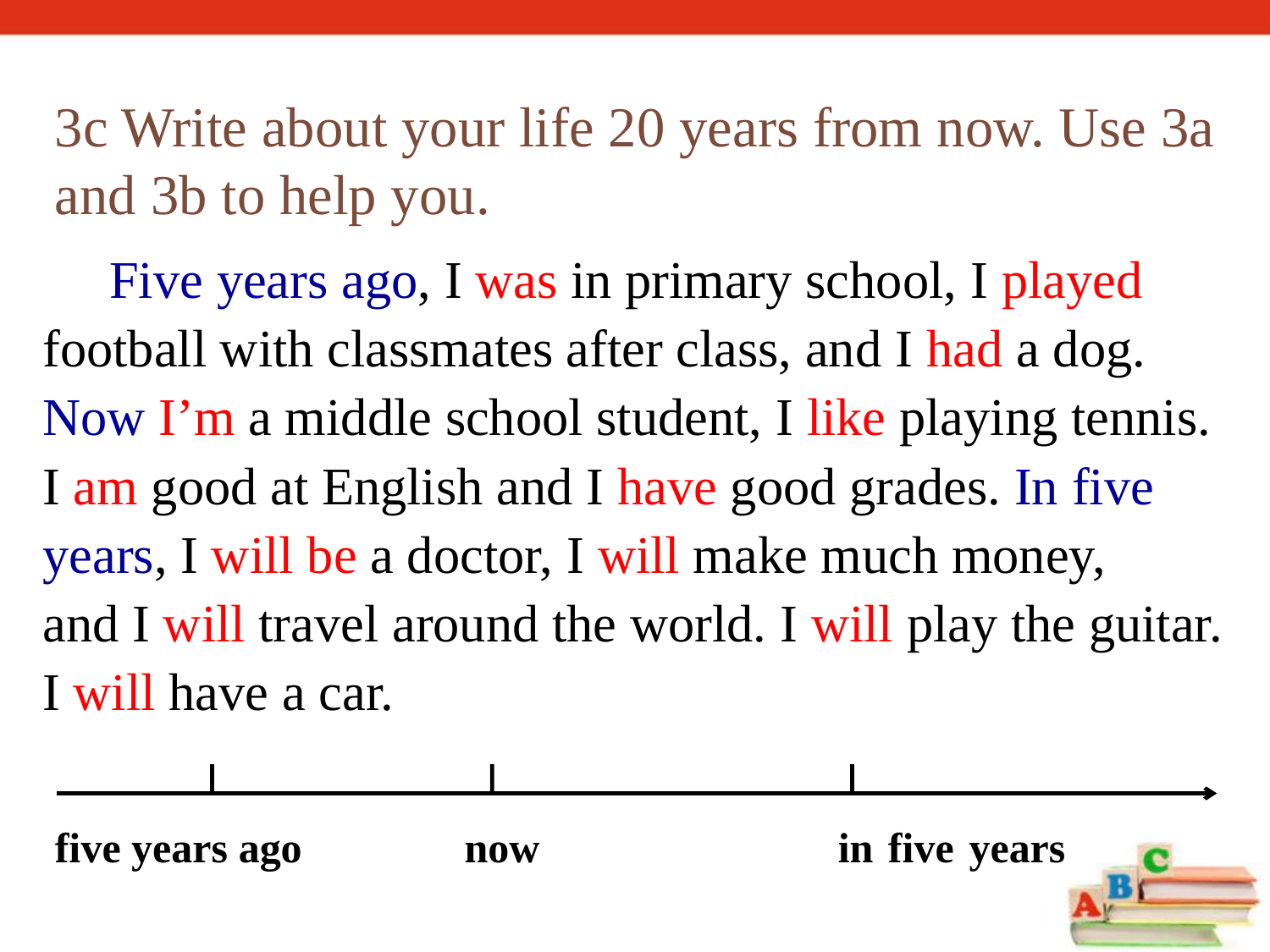

3c Write about your life 20 years from now. Use 3a and 3b to help you.
     Five years ago, I was in primary school, I played
football with classmates after class, and I had a dog.
Now I’m a middle school student, I like playing tennis.
I am good at English and I have good grades. In five
years, I will be a doctor, I will make much money,
and I will travel around the world. I will play the guitar.
I will have a car.

five years ago
now
in five years